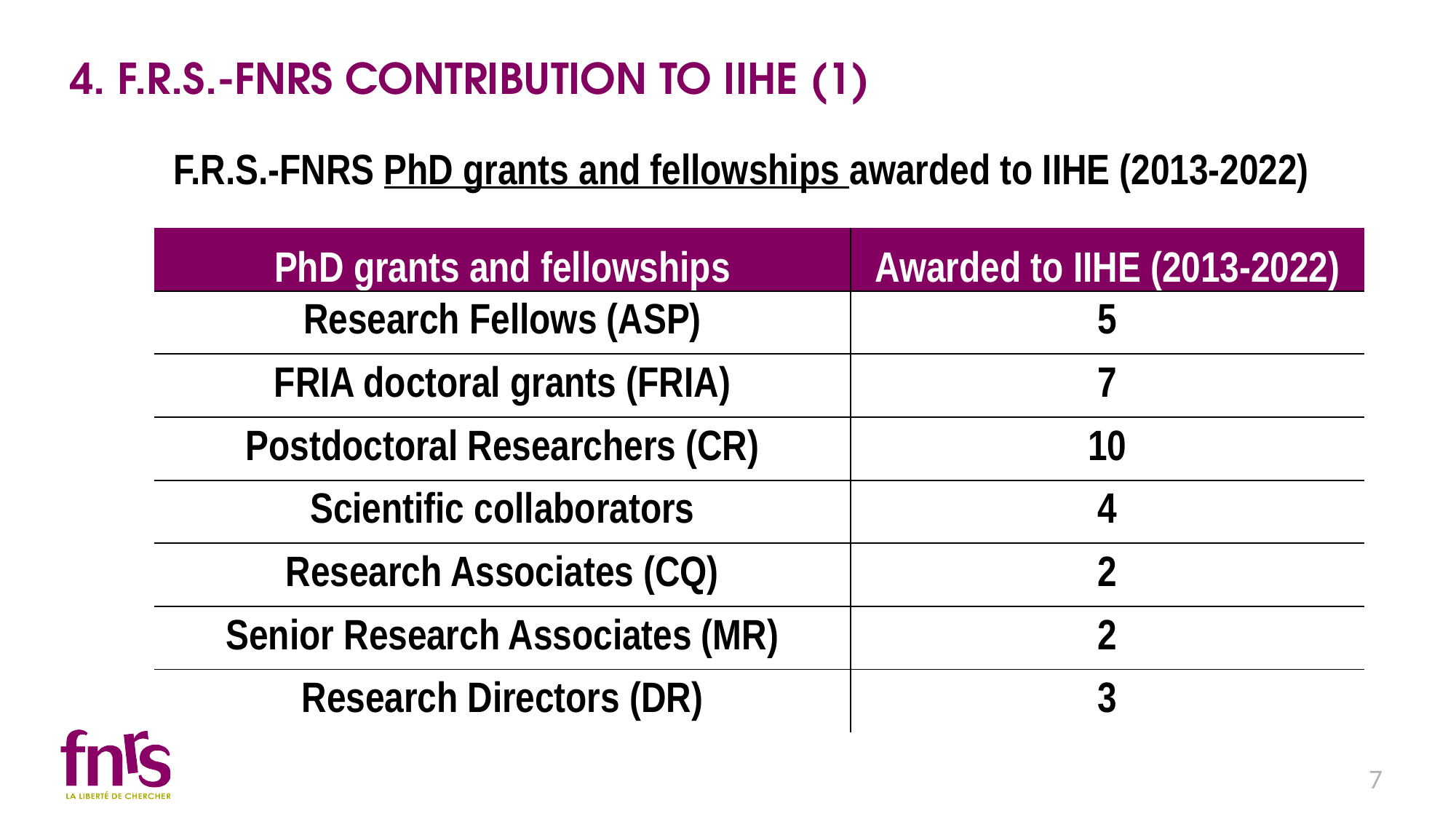

4. F.R.S.-FNRS CONTRIBUTION TO IIHE (1)
F.R.S.-FNRS PhD grants and fellowships awarded to IIHE (2013-2022)
| PhD grants and fellowships | Awarded to IIHE (2013-2022) |
| --- | --- |
| Research Fellows (ASP) | 5 |
| FRIA doctoral grants (FRIA) | 7 |
| Postdoctoral Researchers (CR) | 10 |
| Scientific collaborators | 4 |
| Research Associates (CQ) | 2 |
| Senior Research Associates (MR) | 2 |
| Research Directors (DR) | 3 |
7